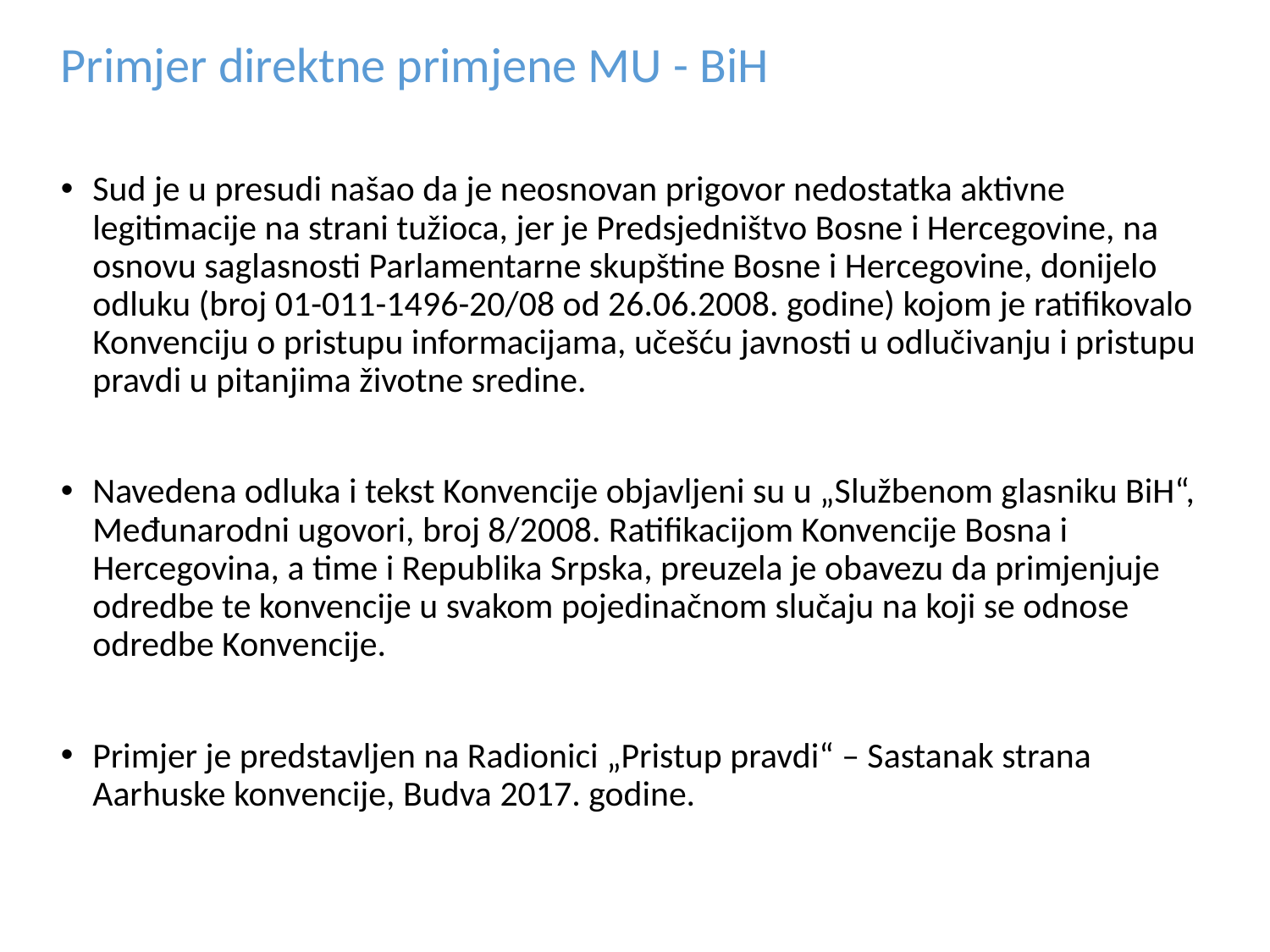

# Primjer direktne primjene MU - BiH
Sud je u presudi našao da je neosnovan prigovor nedostatka aktivne legitimacije na strani tužioca, jer je Predsjedništvo Bosne i Hercegovine, na osnovu saglasnosti Parlamentarne skupštine Bosne i Hercegovine, donijelo odluku (broj 01-011-1496-20/08 od 26.06.2008. godine) kojom je ratifikovalo Konvenciju o pristupu informacijama, učešću javnosti u odlučivanju i pristupu pravdi u pitanjima životne sredine.

Navedena odluka i tekst Konvencije objavljeni su u „Službenom glasniku BiH“, Međunarodni ugovori, broj 8/2008. Ratifikacijom Konvencije Bosna i Hercegovina, a time i Republika Srpska, preuzela je obavezu da primjenjuje odredbe te konvencije u svakom pojedinačnom slučaju na koji se odnose odredbe Konvencije.

Primjer je predstavljen na Radionici „Pristup pravdi“ – Sastanak strana Aarhuske konvencije, Budva 2017. godine.